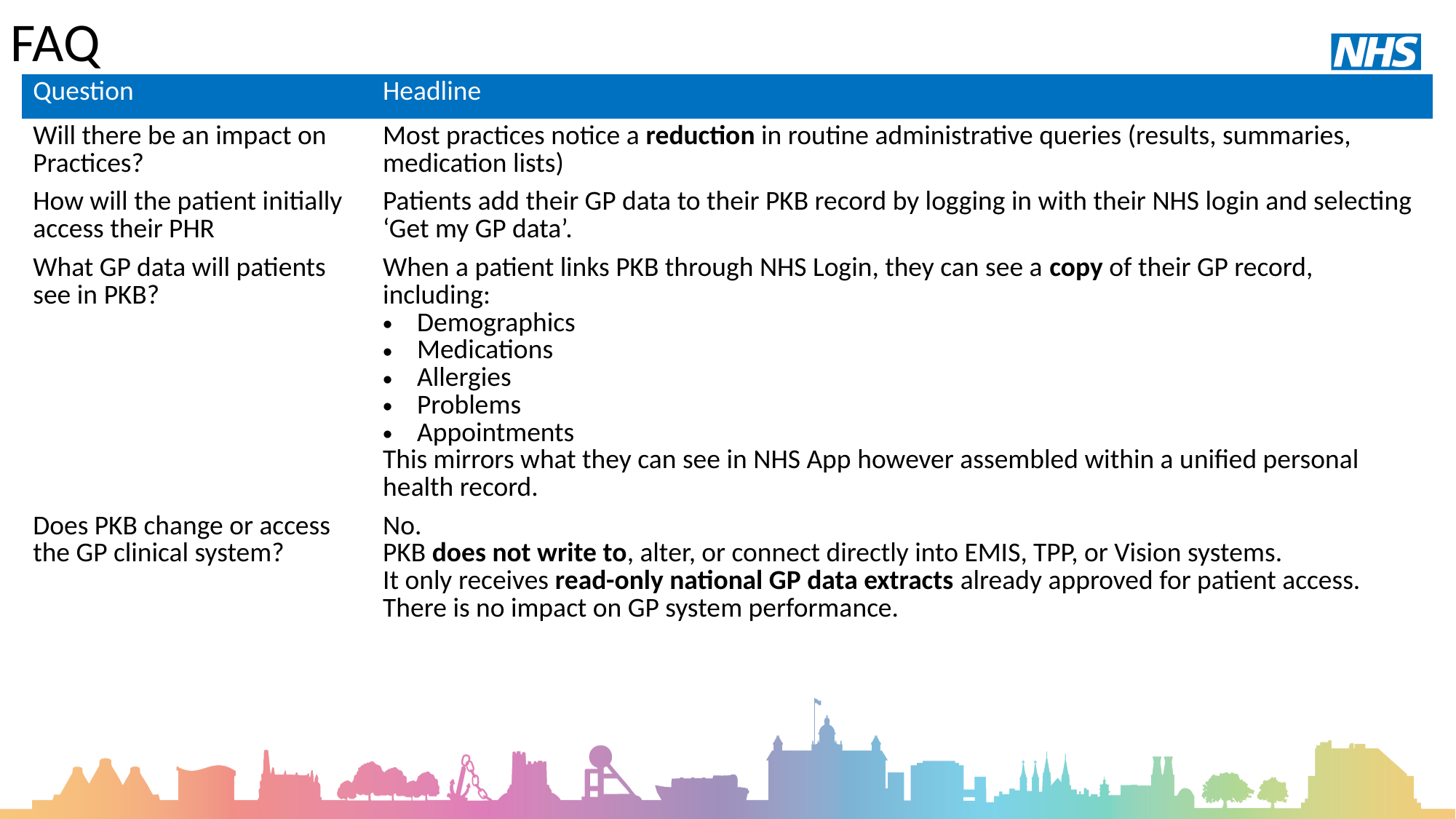

# FAQ
| Question | Headline |
| --- | --- |
| Will there be an impact on Practices? | Most practices notice a reduction in routine administrative queries (results, summaries, medication lists) |
| How will the patient initially access their PHR | Patients add their GP data to their PKB record by logging in with their NHS login and selecting ‘Get my GP data’. |
| What GP data will patients see in PKB? | When a patient links PKB through NHS Login, they can see a copy of their GP record, including: Demographics Medications Allergies Problems Appointments This mirrors what they can see in NHS App however assembled within a unified personal health record. |
| Does PKB change or access the GP clinical system? | No. PKB does not write to, alter, or connect directly into EMIS, TPP, or Vision systems. It only receives read-only national GP data extracts already approved for patient access. There is no impact on GP system performance. |